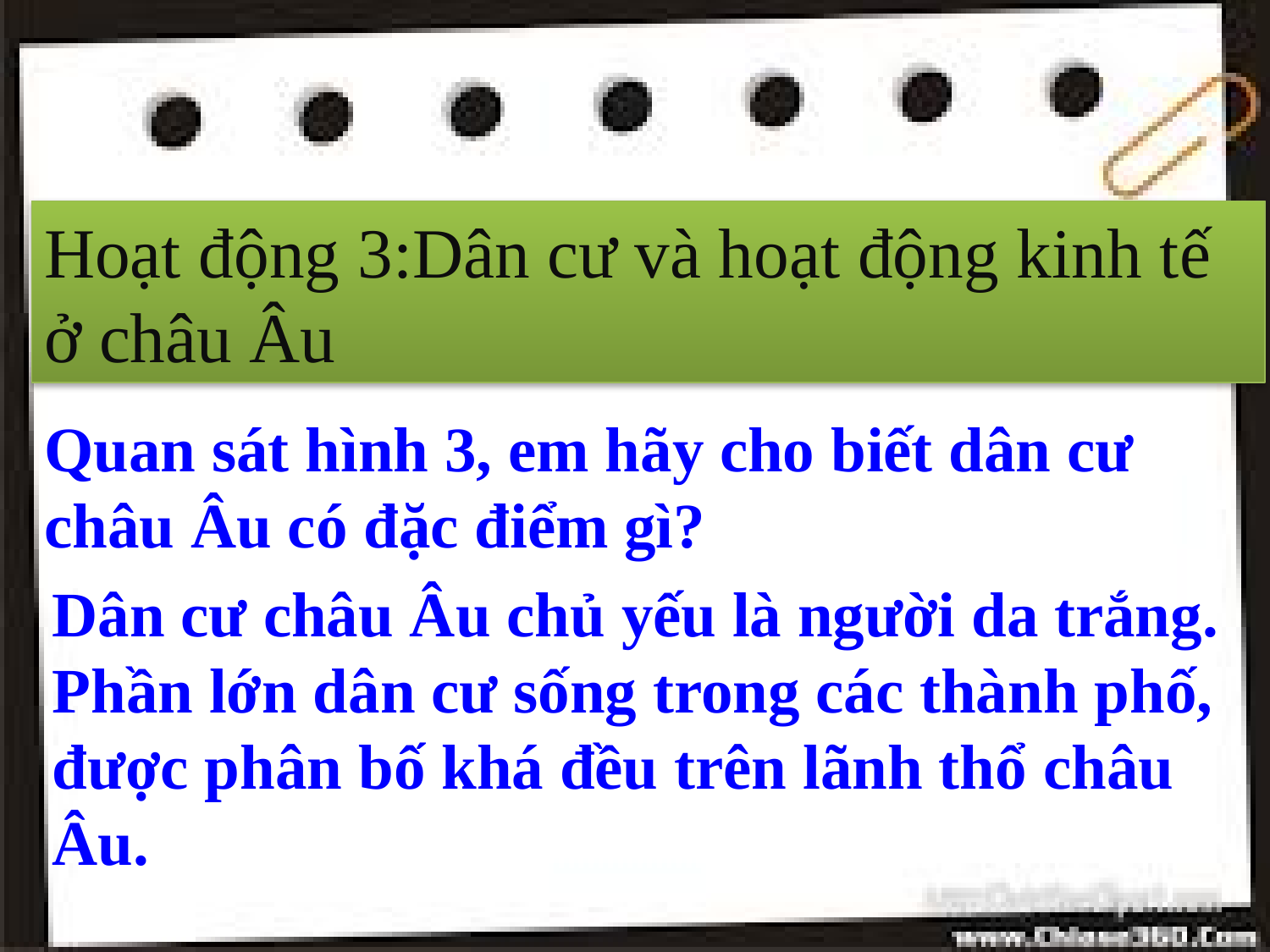

Hoạt động 3:Dân cư và hoạt động kinh tế ở châu Âu
Quan sát hình 3, em hãy cho biết dân cư châu Âu có đặc điểm gì?
Dân cư châu Âu chủ yếu là người da trắng. Phần lớn dân cư sống trong các thành phố, được phân bố khá đều trên lãnh thổ châu Âu.